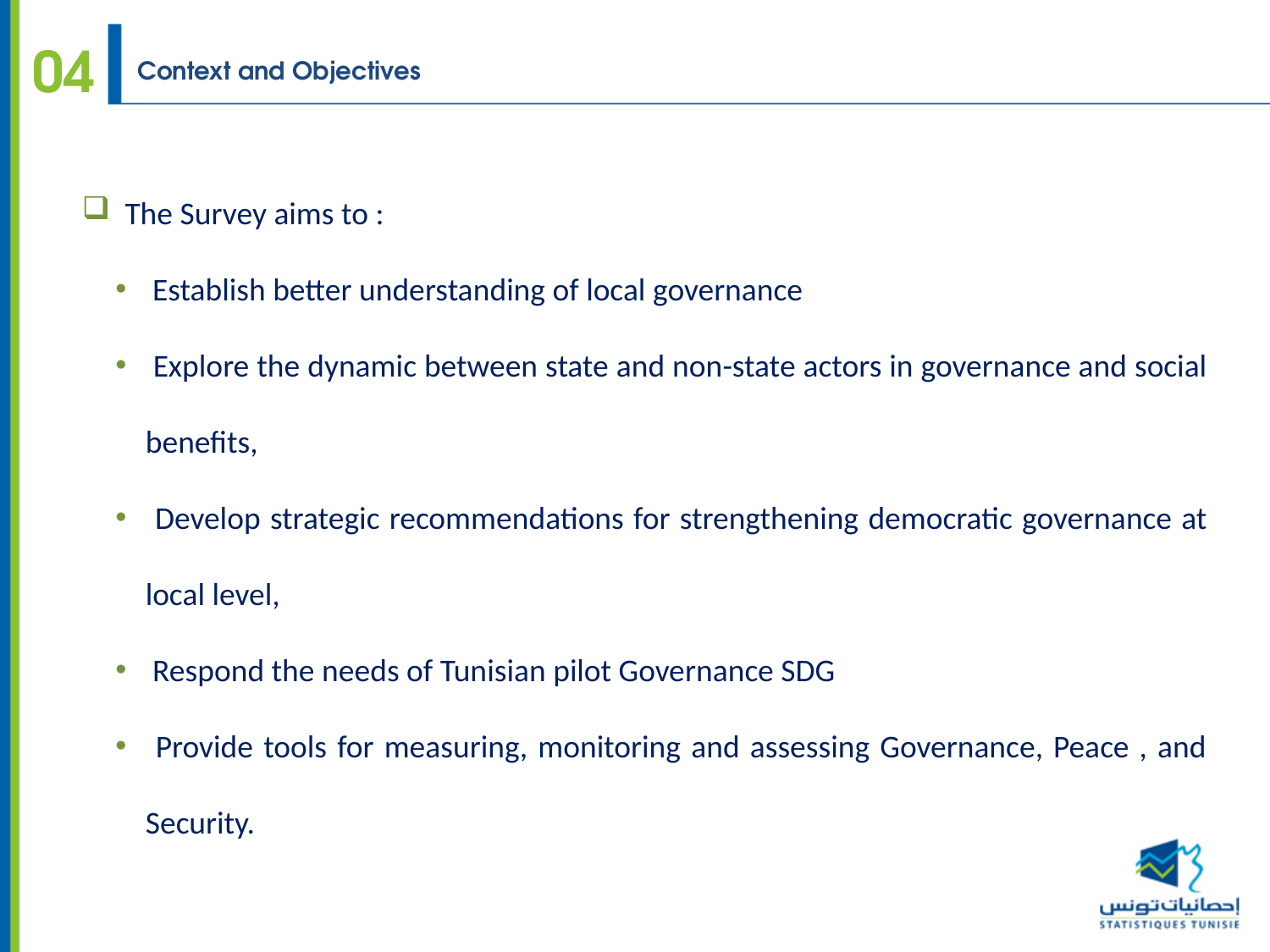

04
Context and Objectives
  The Survey aims to :
 Establish better understanding of local governance
 Explore the dynamic between state and non-state actors in governance and social benefits,
 Develop strategic recommendations for strengthening democratic governance at local level,
 Respond the needs of Tunisian pilot Governance SDG
 Provide tools for measuring, monitoring and assessing Governance, Peace , and Security.